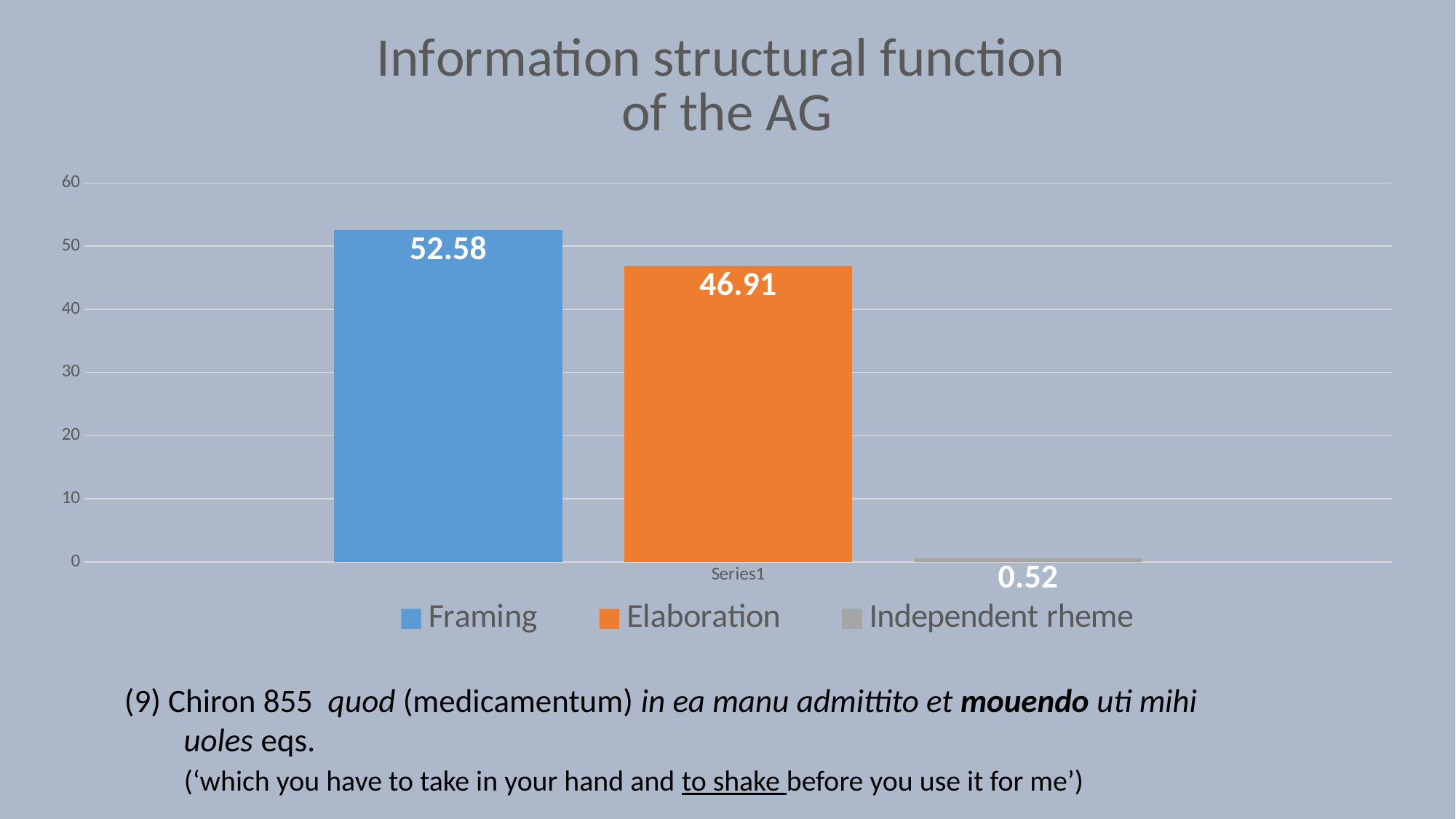

### Chart: Information structural function
of the AG

| Category | Framing | Elaboration | Independent rheme |
|---|---|---|---|
|  | 52.58 | 46.91 | 0.52 |
	(9) Chiron 855  quod (medicamentum) in ea manu admittito et mouendo uti mihi    	                          	        uoles eqs.
	        (‘which you have to take in your hand and to shake before you use it for me’)